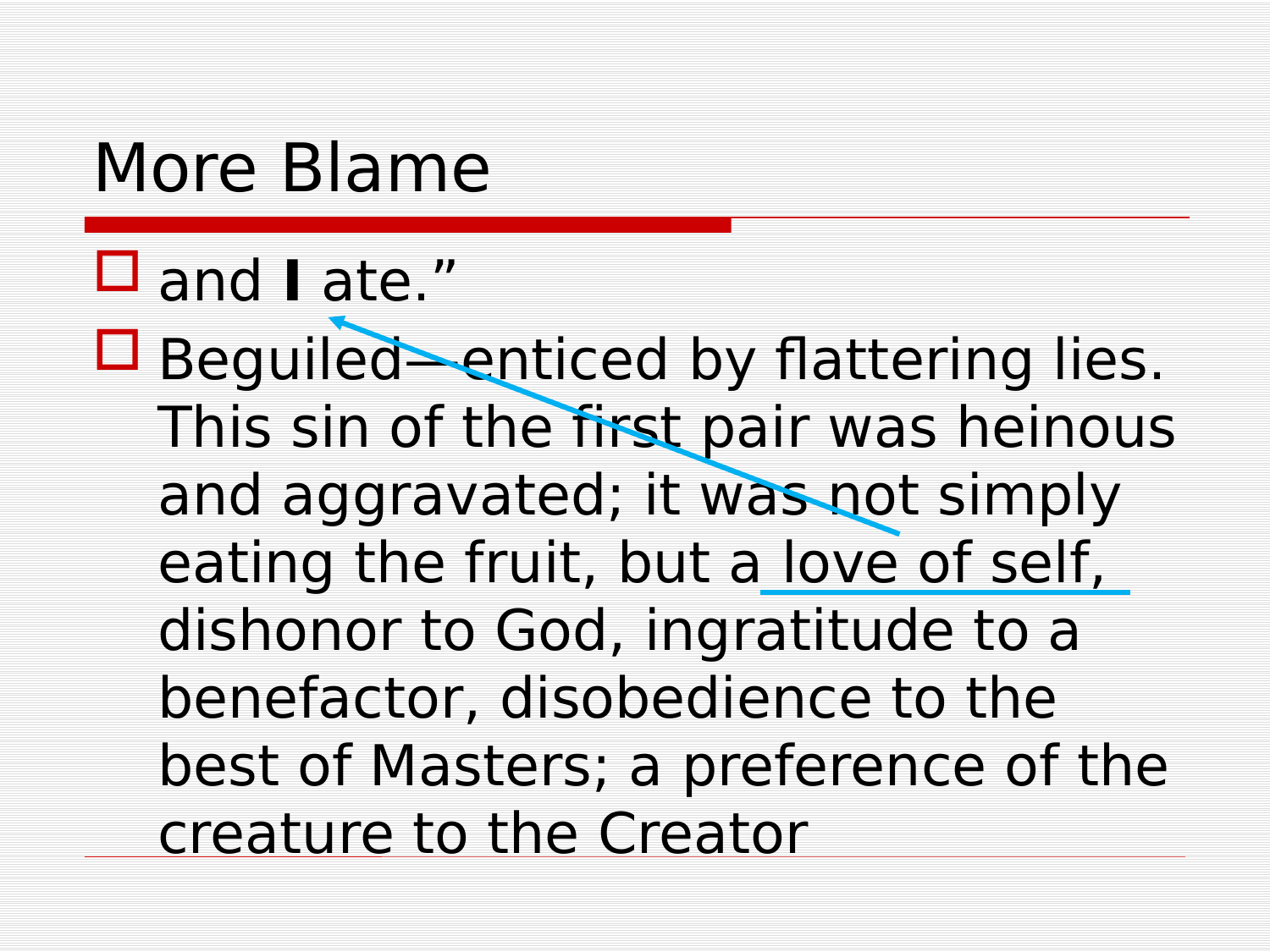

# More Blame
and I ate.”
Beguiled—enticed by flattering lies. This sin of the first pair was heinous and aggravated; it was not simply eating the fruit, but a love of self, dishonor to God, ingratitude to a benefactor, disobedience to the best of Masters; a preference of the creature to the Creator